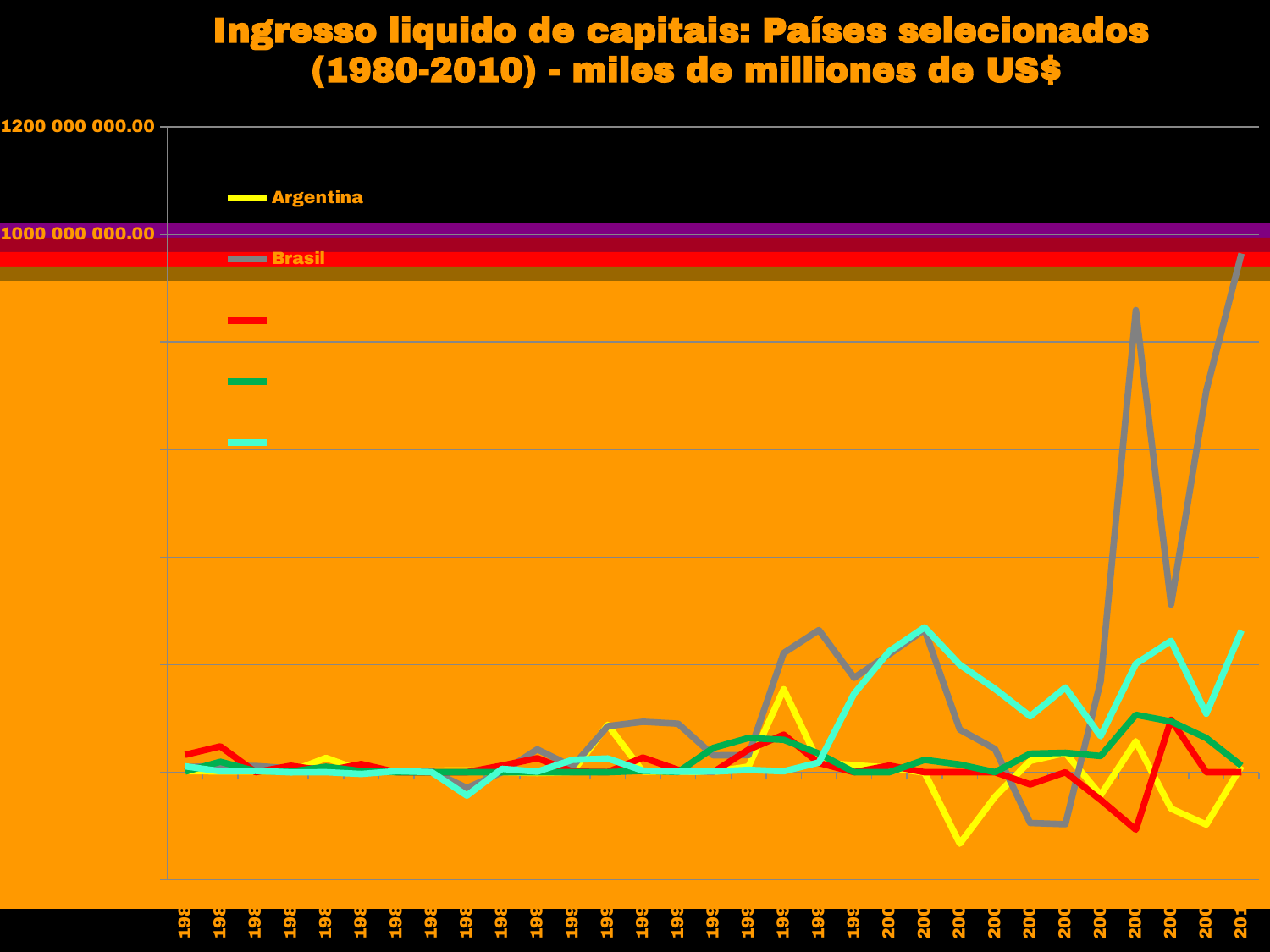

### Chart: Ingresso liquido de capitais: Países selecionados  (1980-2010) - miles de milliones de US$

| Category | Argentina | Brasil | Chile | Colombia | México |
|---|---|---|---|---|---|
| 1980 | 2176195.0 | 9267594.0 | 32403963.0 | 1113445.0 | 11105952.0 |
| 1981 | 1518634.0 | 12327389.0 | 48057158.0 | 19401331.0 | 1751422.0 |
| 1982 | 1684009.0 | 11618311.0 | 0.0 | 2179722.0 | 2534792.0 |
| 1983 | 1206136.0 | 7041956.0 | 12107222.0 | 1163761.0 | -276423.0 |
| 1984 | 26613683.0 | 7074348.0 | 2423429.0 | 10202794.0 | 0.0 |
| 1985 | 2967843.0 | 0.0 | 15155148.0 | 1962912.0 | -3234089.0 |
| 1986 | 21142.0 | 1466769.0 | 105424.0 | 0.0 | 1972169.0 |
| 1987 | 2932658.0 | 2451943.0 | 0.0 | 0.0 | 173858.0 |
| 1988 | 3459636.0 | -29300393.0 | 0.0 | 0.0 | -43473908.0 |
| 1989 | 0.0 | 0.0 | 12389623.0 | 0.0 | 6366784.0 |
| 1990 | -1430668.0 | 42581891.0 | 26061039.0 | 0.0 | 1071188.0 |
| 1991 | 268681.0 | 10383598.0 | 1147059.0 | 0.0 | 23042314.0 |
| 1992 | 88115232.0 | 85614662.0 | 330071.0 | 0.0 | 25614856.0 |
| 1993 | 1248519.0 | 93852739.0 | 27221344.0 | 2566752.0 | 2945657.0 |
| 1994 | 1166395.0 | 90262469.0 | 4505412.0 | 384927.0 | 1126458.0 |
| 1995 | 503567.0 | 31303414.0 | 208926.0 | 45296406.0 | 1122463.0 |
| 1996 | 10644903.0 | 31828223.0 | 42015062.0 | 63629352.0 | 4341949.0 |
| 1997 | 154310236.0 | 221679556.0 | 69799287.0 | 60282326.0 | 1820702.0 |
| 1998 | 17917985.0 | 264261689.0 | 17242673.0 | 34677979.0 | 18136937.0 |
| 1999 | 13128986.0 | 175522488.0 | 0.0 | 0.0 | 146174978.0 |
| 2000 | 8577355.0 | 219628752.0 | 12341681.0 | 0.0 | 224992968.0 |
| 2001 | -828965.0 | 265211295.0 | 0.0 | 22956644.0 | 269425019.0 |
| 2002 | -132822527.0 | 79387167.0 | 0.0 | 14344492.0 | 200011967.0 |
| 2003 | -45591453.0 | 43183651.0 | 0.0 | 0.0 | 155024863.0 |
| 2004 | 21082282.0 | -94352081.0 | -22652642.0 | 34519946.0 | 104035884.0 |
| 2005 | 35822272.0 | -96651926.0 | 0.0 | 36144012.0 | 157651421.0 |
| 2006 | -42384537.0 | 169265148.0 | -51568096.0 | 30101151.0 | 66936364.0 |
| 2007 | 57430232.0 | 859335206.0 | -106723422.0 | 106750313.0 | 201643048.0 |
| 2008 | -67647729.0 | 311610954.0 | 97514489.0 | 94454092.0 | 244227718.0 |
| 2009 | -97390237.0 | 709532493.0 | 0.0 | 63578966.0 | 108877079.0 |
| 2010 | 11415058.0 | 964652343.0 | 0.0 | 11990644.0 | 263394146.0 |